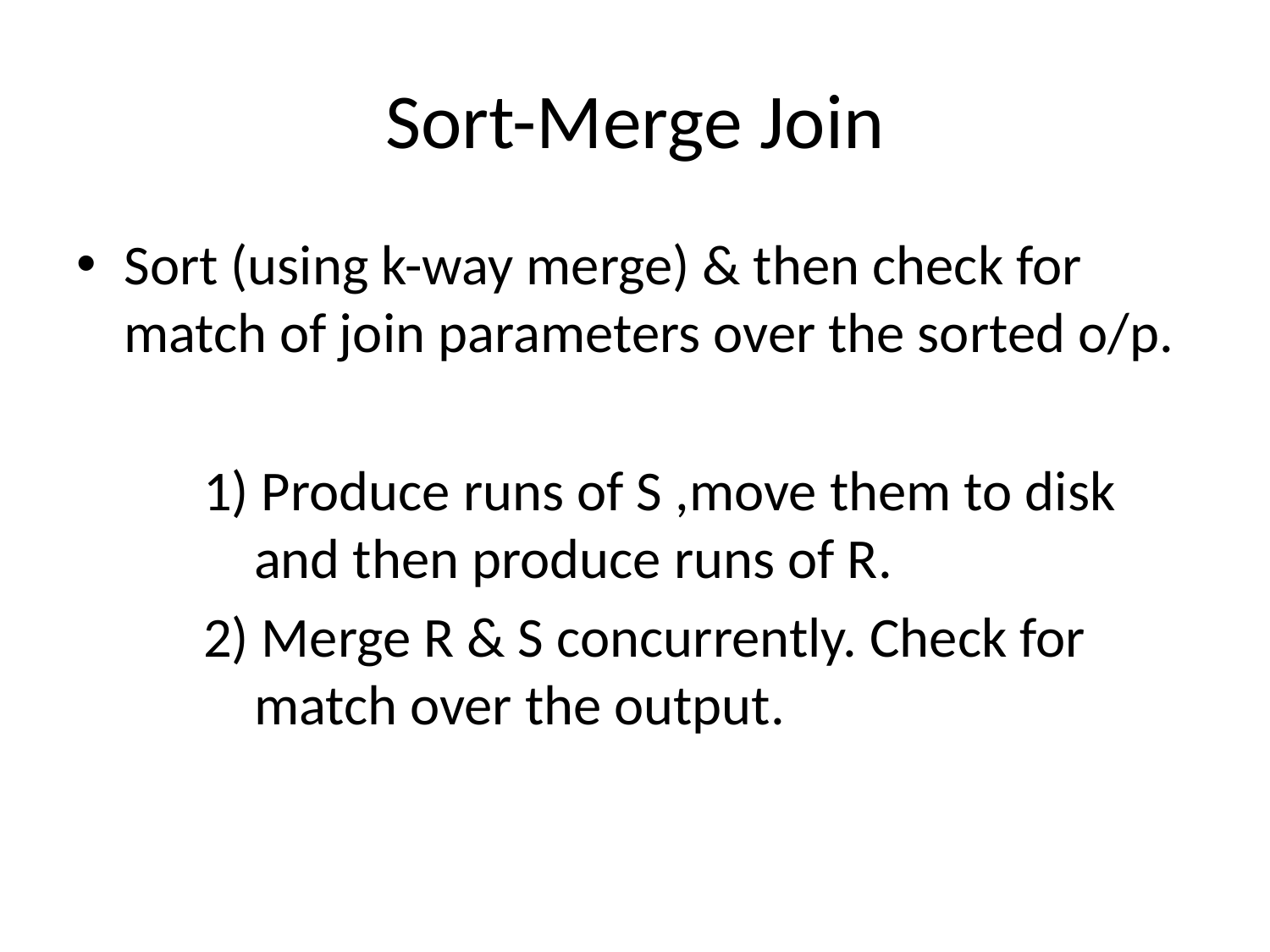

# Sort-Merge Join
Sort (using k-way merge) & then check for match of join parameters over the sorted o/p.

	1) Produce runs of S ,move them to disk 	    and then produce runs of R.
	2) Merge R & S concurrently. Check for 	    match over the output.